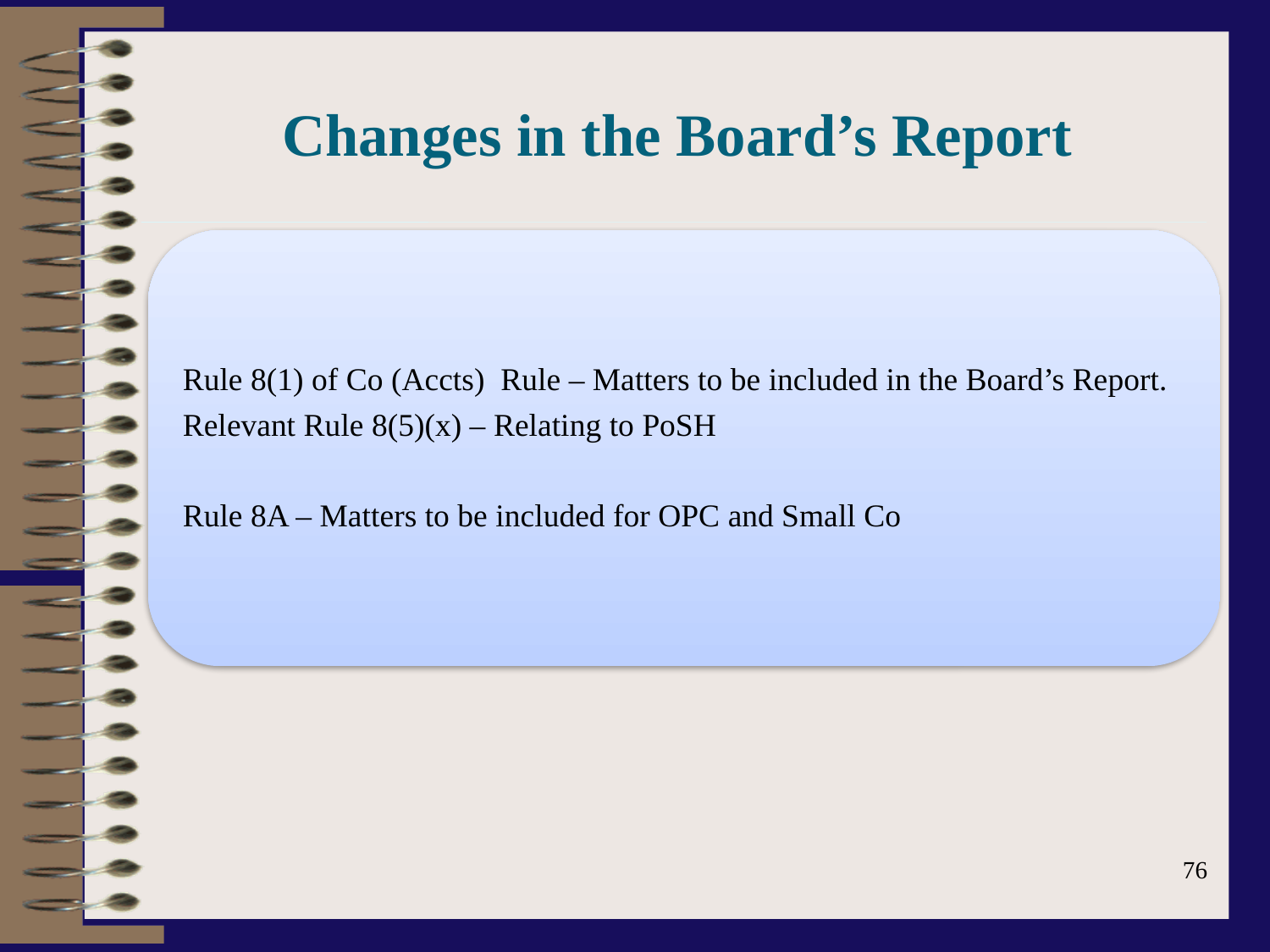

# Changes in the Board’s Report

Rule 8(1) of Co (Accts)  Rule – Matters to be included in the Board’s Report.
Relevant Rule 8(5)(x) – Relating to PoSH

Rule 8A – Matters to be included for OPC and Small Co

76